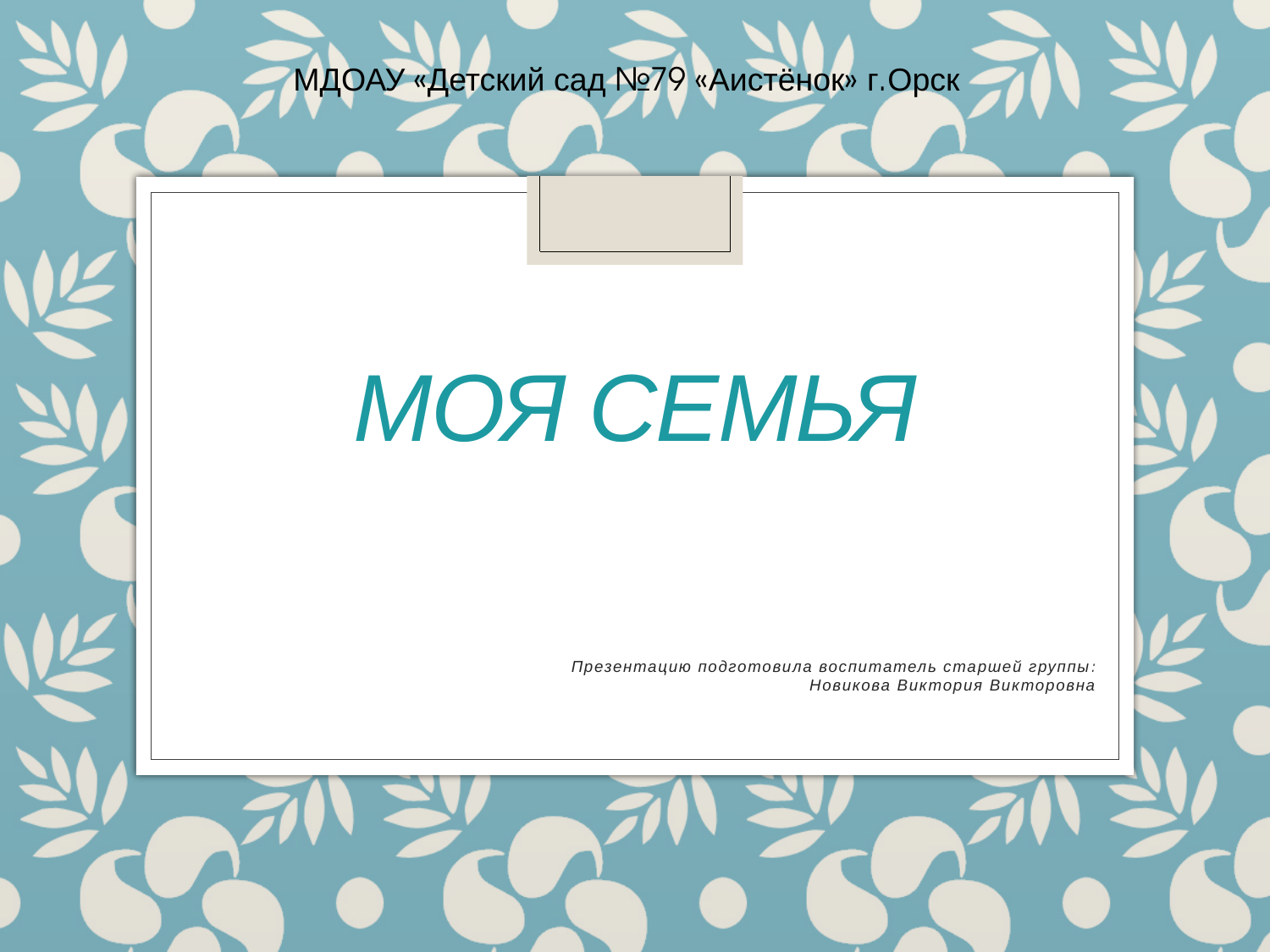

МДОАУ «Детский сад №79 «Аистёнок» г.Орск
# МОЯ СЕМЬЯ
Презентацию подготовила воспитатель старшей группы:
Новикова Виктория Викторовна